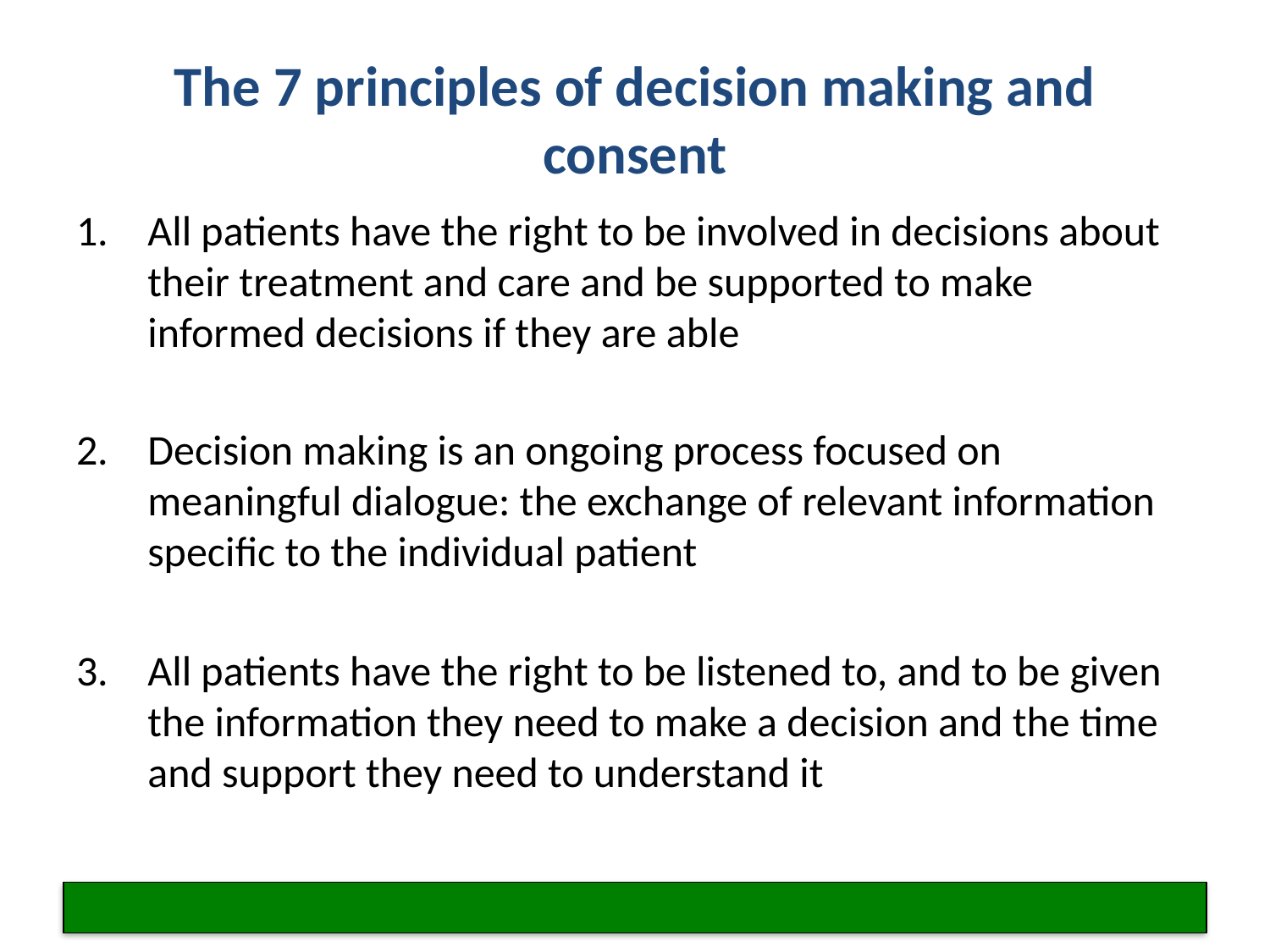

# The 7 principles of decision making and consent
All patients have the right to be involved in decisions about their treatment and care and be supported to make informed decisions if they are able

Decision making is an ongoing process focused on meaningful dialogue: the exchange of relevant information specific to the individual patient

All patients have the right to be listened to, and to be given the information they need to make a decision and the time and support they need to understand it